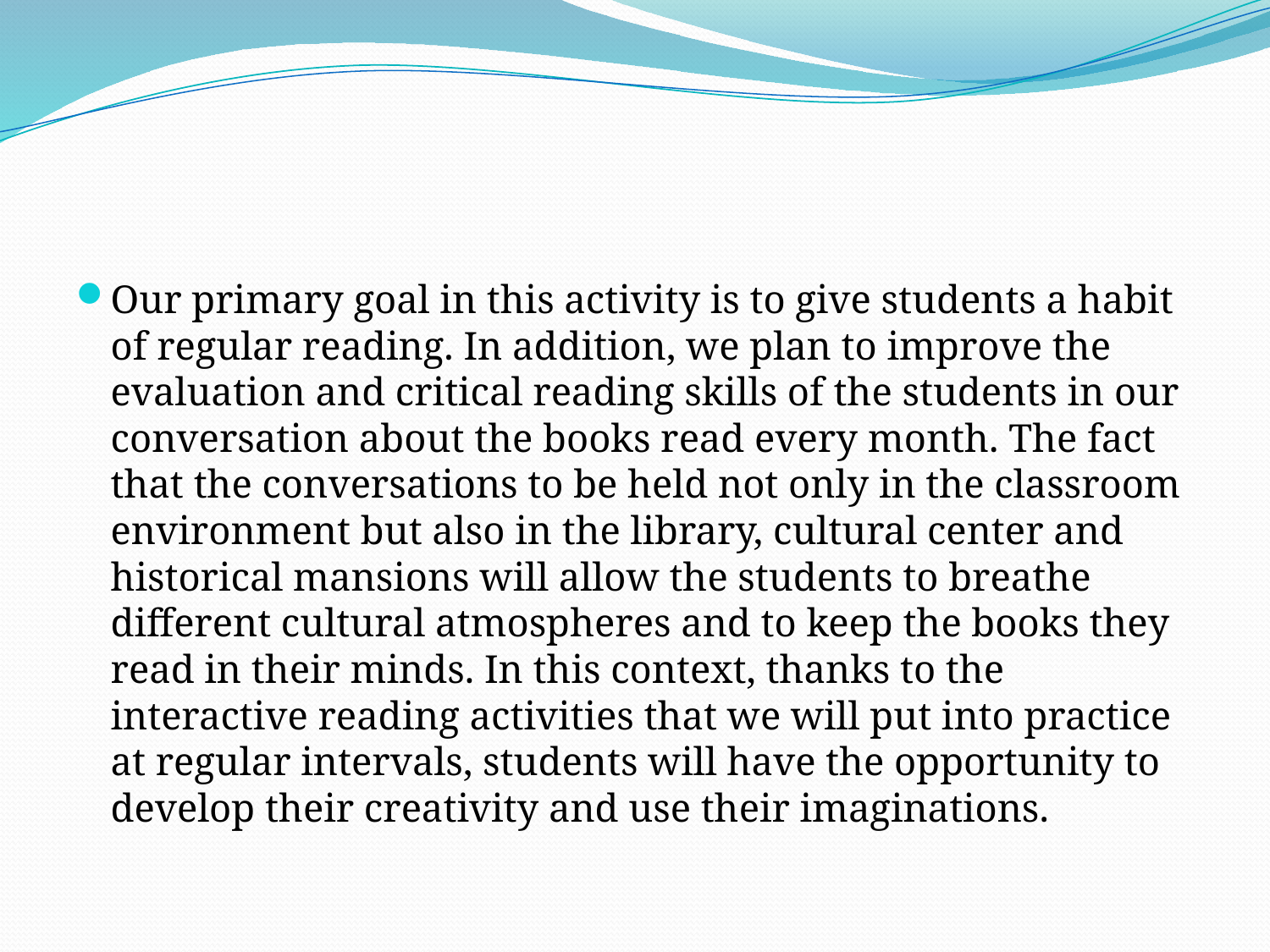

#
Our primary goal in this activity is to give students a habit of regular reading. In addition, we plan to improve the evaluation and critical reading skills of the students in our conversation about the books read every month. The fact that the conversations to be held not only in the classroom environment but also in the library, cultural center and historical mansions will allow the students to breathe different cultural atmospheres and to keep the books they read in their minds. In this context, thanks to the interactive reading activities that we will put into practice at regular intervals, students will have the opportunity to develop their creativity and use their imaginations.